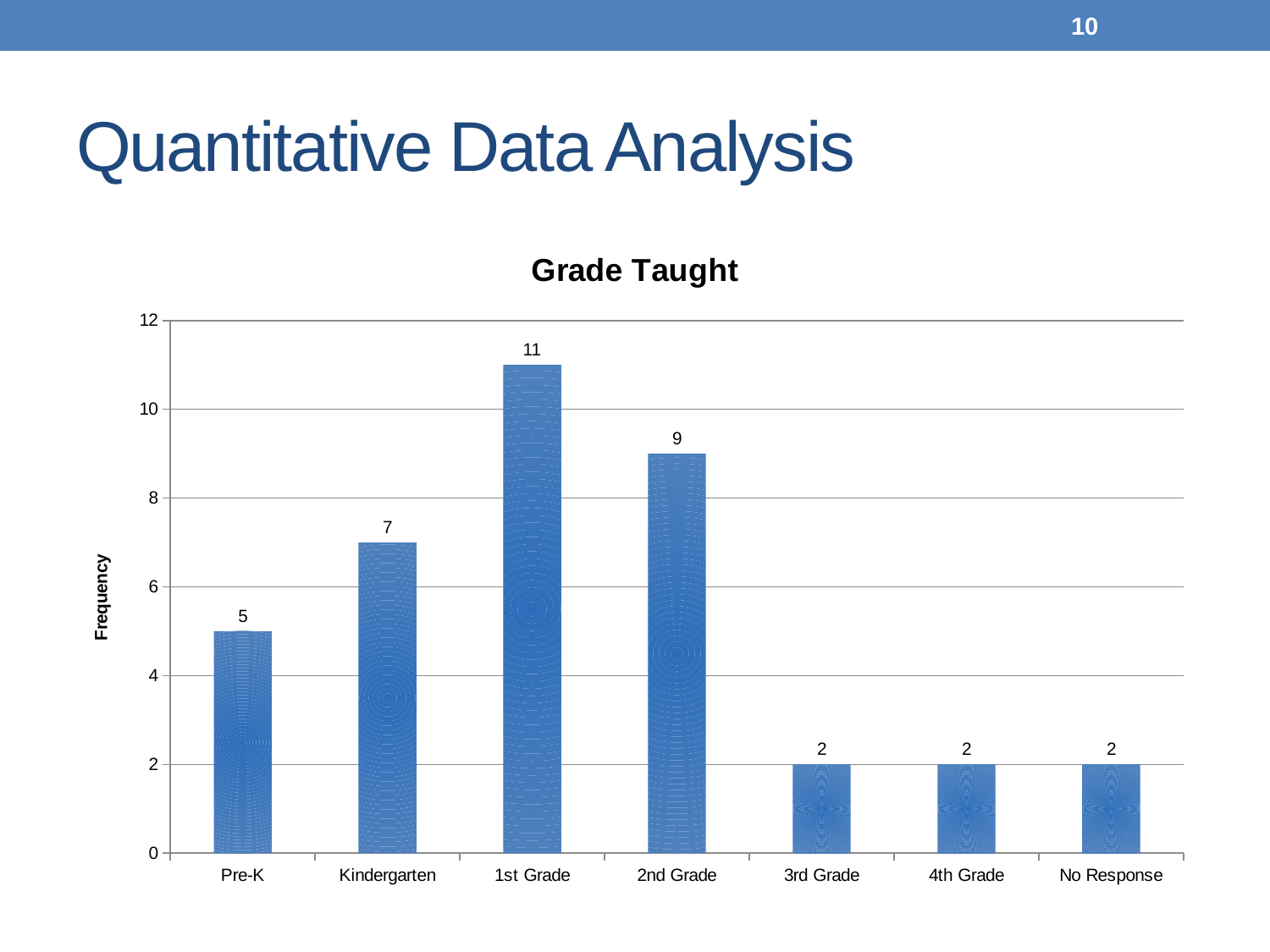

10
# Quantitative Data Analysis

### Chart: Grade Taught

| Category | Total |
|---|---|
| Pre-K | 5.0 |
| Kindergarten | 7.0 |
| 1st Grade | 11.0 |
| 2nd Grade | 9.0 |
| 3rd Grade | 2.0 |
| 4th Grade | 2.0 |
| No Response | 2.0 |